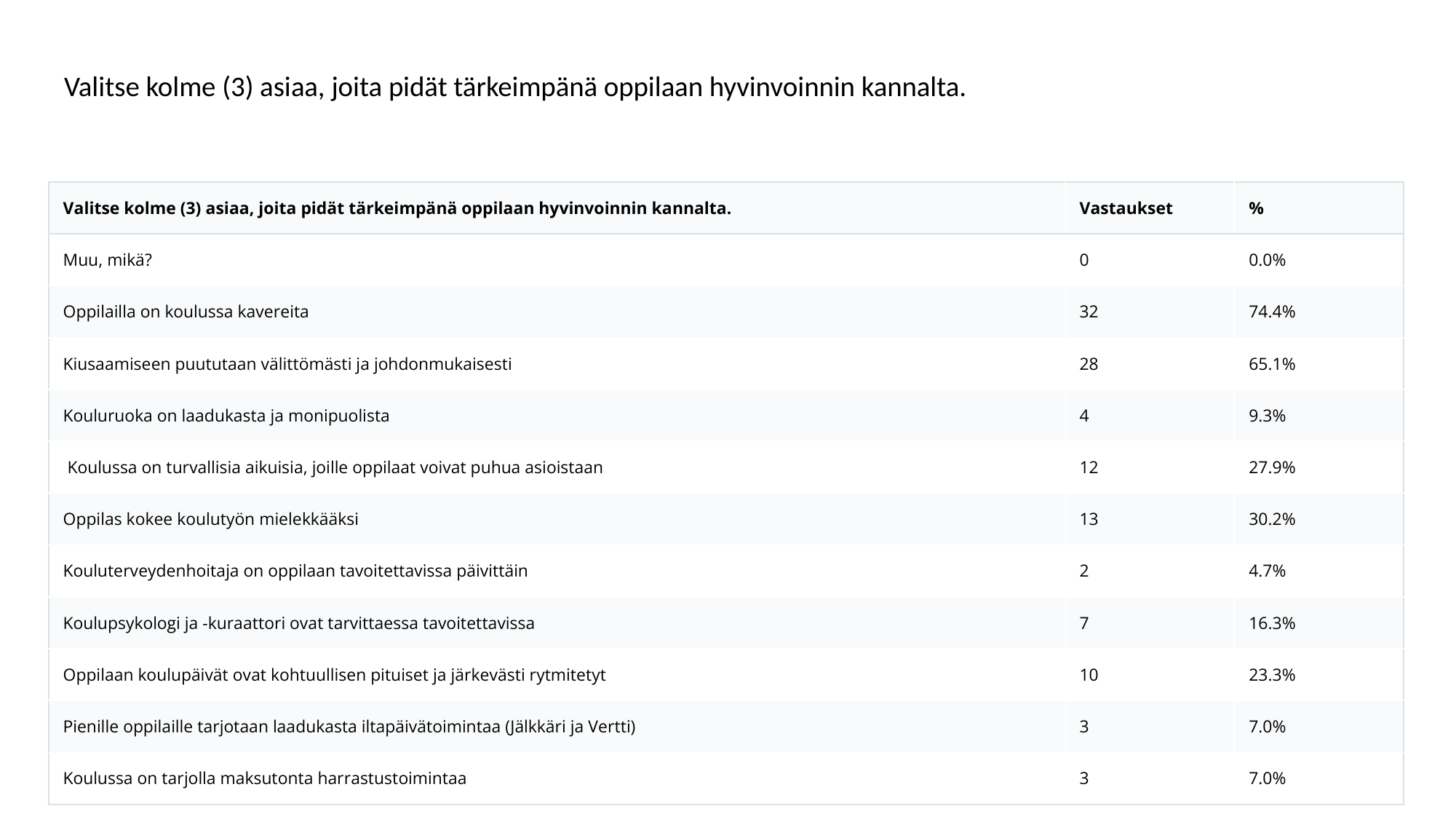

# Valitse kolme (3) asiaa, joita pidät tärkeimpänä oppilaan hyvinvoinnin kannalta.
| Valitse kolme (3) asiaa, joita pidät tärkeimpänä oppilaan hyvinvoinnin kannalta. | Vastaukset | % |
| --- | --- | --- |
| Muu, mikä? | 0 | 0.0% |
| Oppilailla on koulussa kavereita | 32 | 74.4% |
| Kiusaamiseen puututaan välittömästi ja johdonmukaisesti | 28 | 65.1% |
| Kouluruoka on laadukasta ja monipuolista | 4 | 9.3% |
| Koulussa on turvallisia aikuisia, joille oppilaat voivat puhua asioistaan | 12 | 27.9% |
| Oppilas kokee koulutyön mielekkääksi | 13 | 30.2% |
| Kouluterveydenhoitaja on oppilaan tavoitettavissa päivittäin | 2 | 4.7% |
| Koulupsykologi ja -kuraattori ovat tarvittaessa tavoitettavissa | 7 | 16.3% |
| Oppilaan koulupäivät ovat kohtuullisen pituiset ja järkevästi rytmitetyt | 10 | 23.3% |
| Pienille oppilaille tarjotaan laadukasta iltapäivätoimintaa (Jälkkäri ja Vertti) | 3 | 7.0% |
| Koulussa on tarjolla maksutonta harrastustoimintaa | 3 | 7.0% |